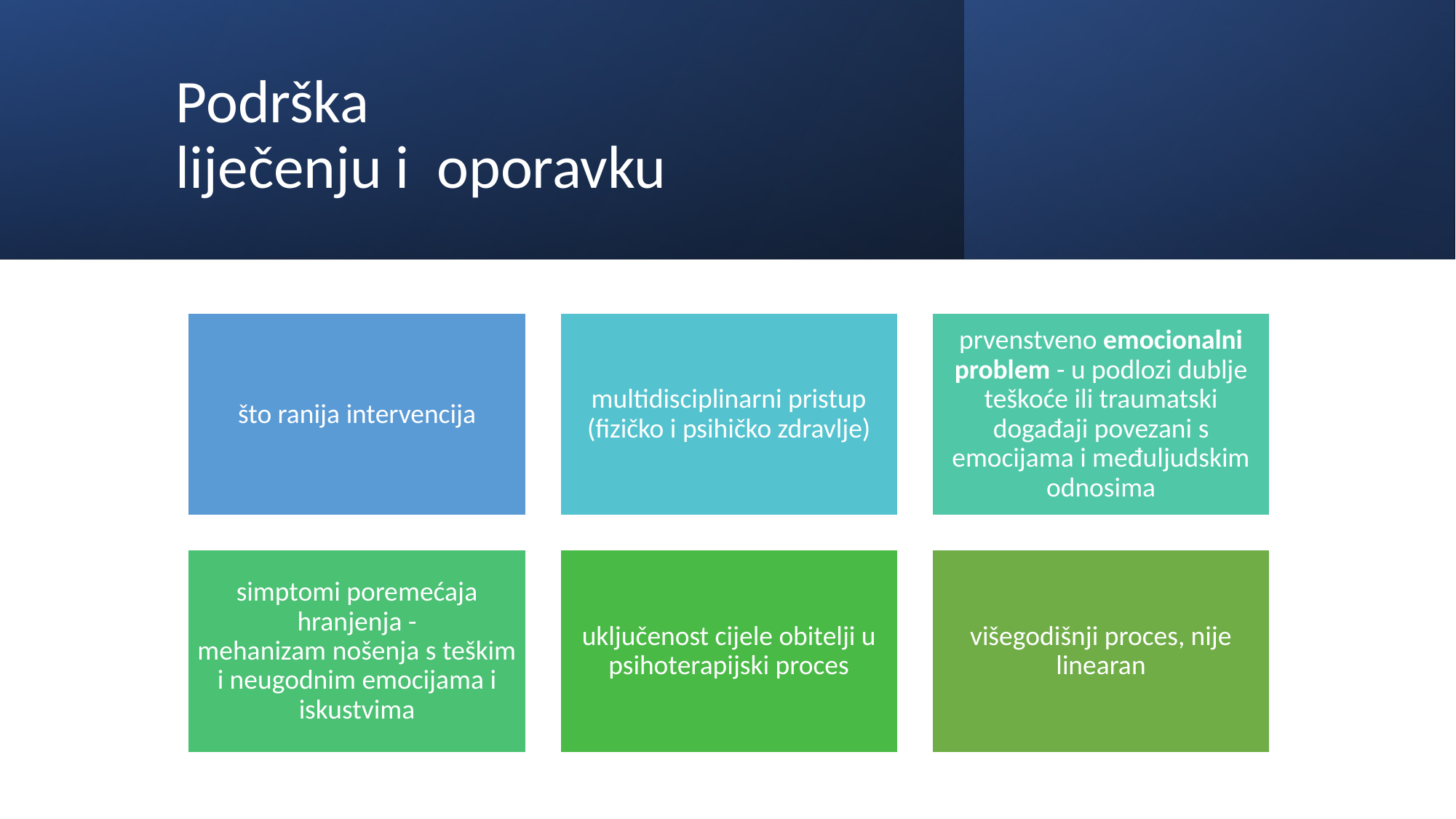

# Podrška liječenju i  oporavku
što ranija intervencija
multidisciplinarni pristup (fizičko i psihičko zdravlje)
prvenstveno emocionalni problem - u podlozi dublje teškoće ili traumatski događaji povezani s emocijama i međuljudskim odnosima
simptomi poremećaja hranjenja - mehanizam nošenja s teškim i neugodnim emocijama i iskustvima
uključenost cijele obitelji u psihoterapijski proces
višegodišnji proces, nije linearan